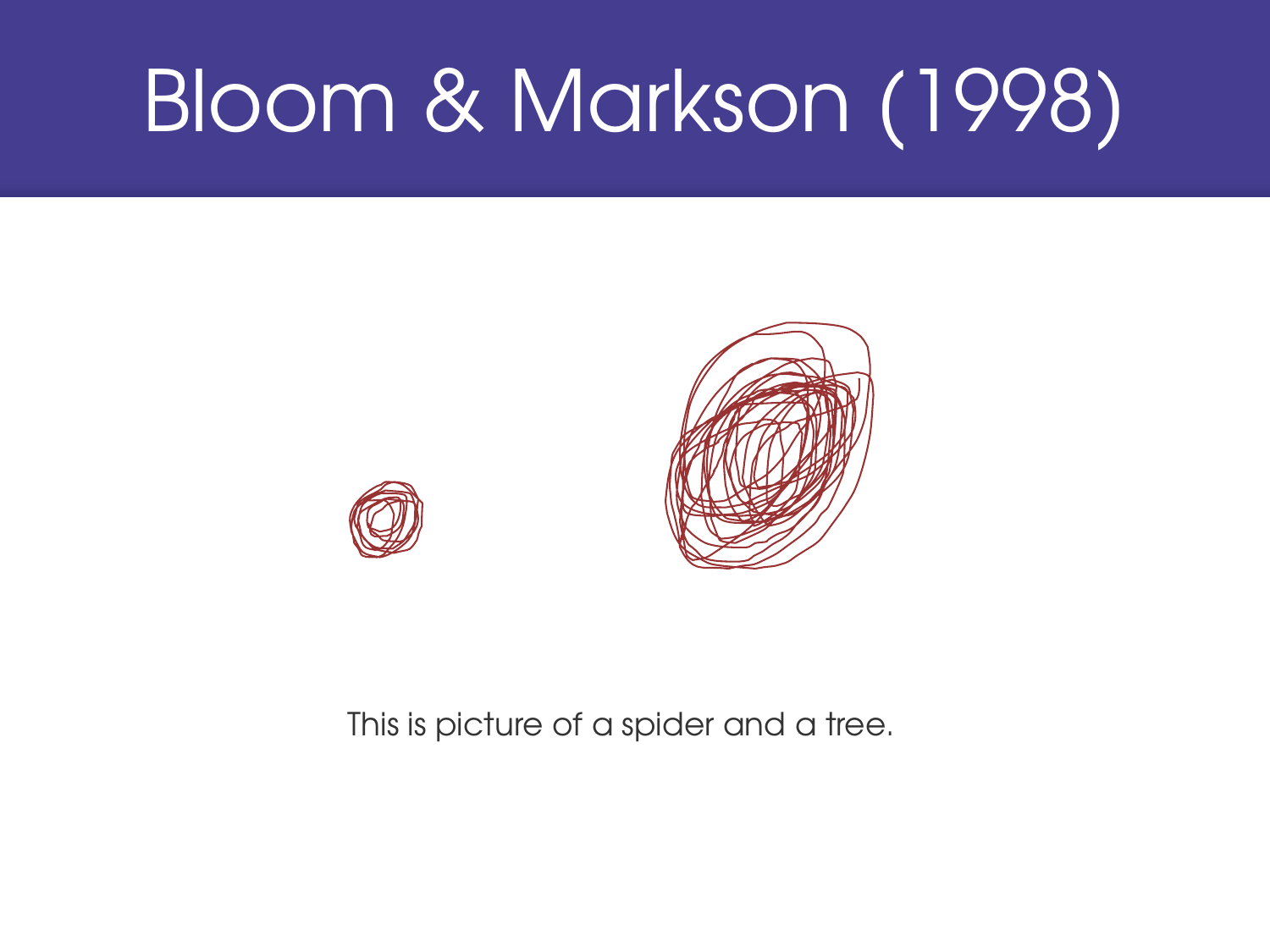

# Bloom & Markson (1998)

This is picture of a spider and a tree.